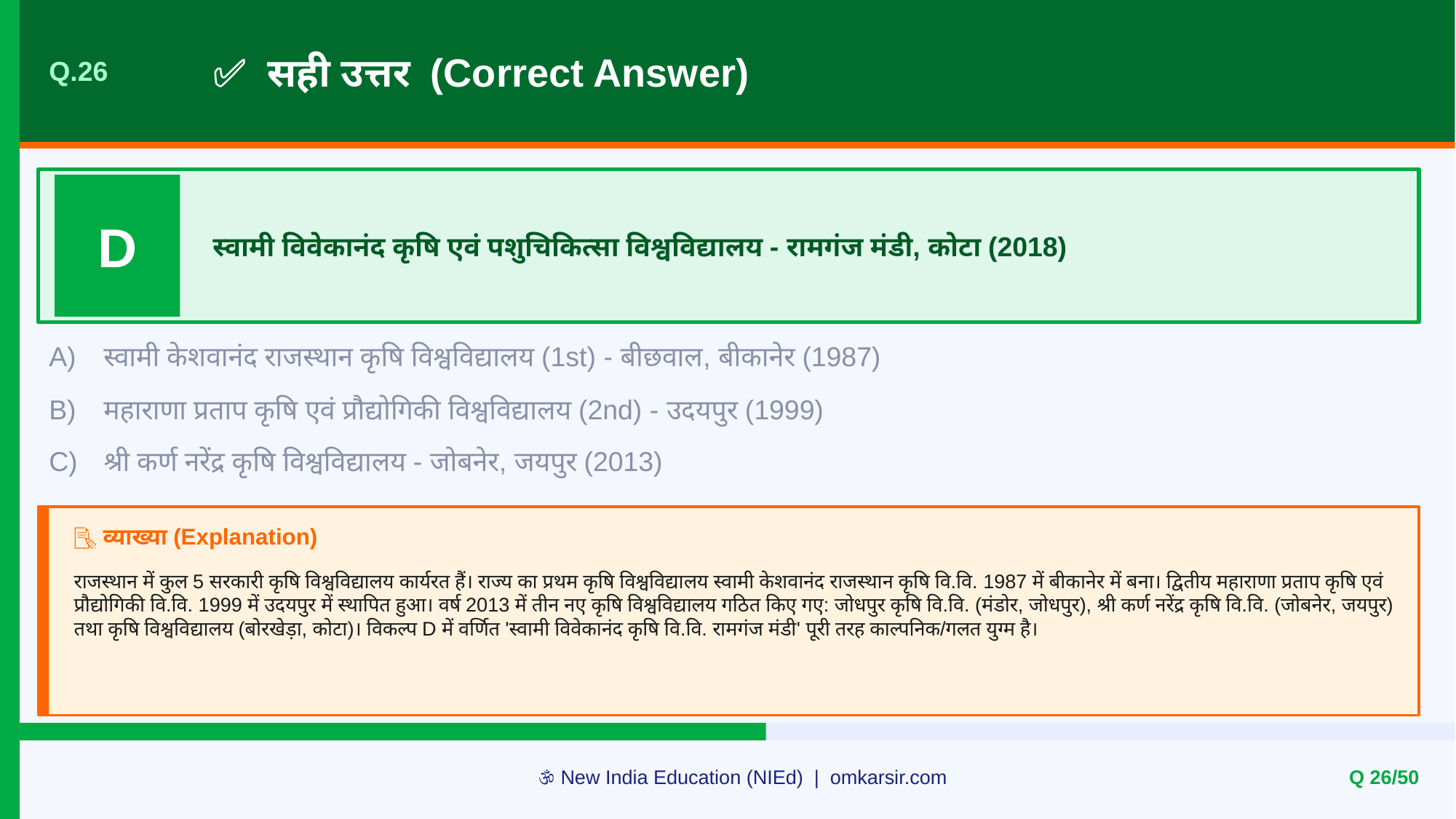

✅  सही उत्तर  (Correct Answer)
Q.26

D
स्वामी विवेकानंद कृषि एवं पशुचिकित्सा विश्वविद्यालय - रामगंज मंडी, कोटा (2018)
A)
स्वामी केशवानंद राजस्थान कृषि विश्वविद्यालय (1st) - बीछवाल, बीकानेर (1987)
B)
महाराणा प्रताप कृषि एवं प्रौद्योगिकी विश्वविद्यालय (2nd) - उदयपुर (1999)
C)
श्री कर्ण नरेंद्र कृषि विश्वविद्यालय - जोबनेर, जयपुर (2013)

📝 व्याख्या (Explanation)
राजस्थान में कुल 5 सरकारी कृषि विश्वविद्यालय कार्यरत हैं। राज्य का प्रथम कृषि विश्वविद्यालय स्वामी केशवानंद राजस्थान कृषि वि.वि. 1987 में बीकानेर में बना। द्वितीय महाराणा प्रताप कृषि एवं प्रौद्योगिकी वि.वि. 1999 में उदयपुर में स्थापित हुआ। वर्ष 2013 में तीन नए कृषि विश्वविद्यालय गठित किए गए: जोधपुर कृषि वि.वि. (मंडोर, जोधपुर), श्री कर्ण नरेंद्र कृषि वि.वि. (जोबनेर, जयपुर) तथा कृषि विश्वविद्यालय (बोरखेड़ा, कोटा)। विकल्प D में वर्णित 'स्वामी विवेकानंद कृषि वि.वि. रामगंज मंडी' पूरी तरह काल्पनिक/गलत युग्म है।

🕉️ New India Education (NIEd)  |  omkarsir.com
Q 26/50